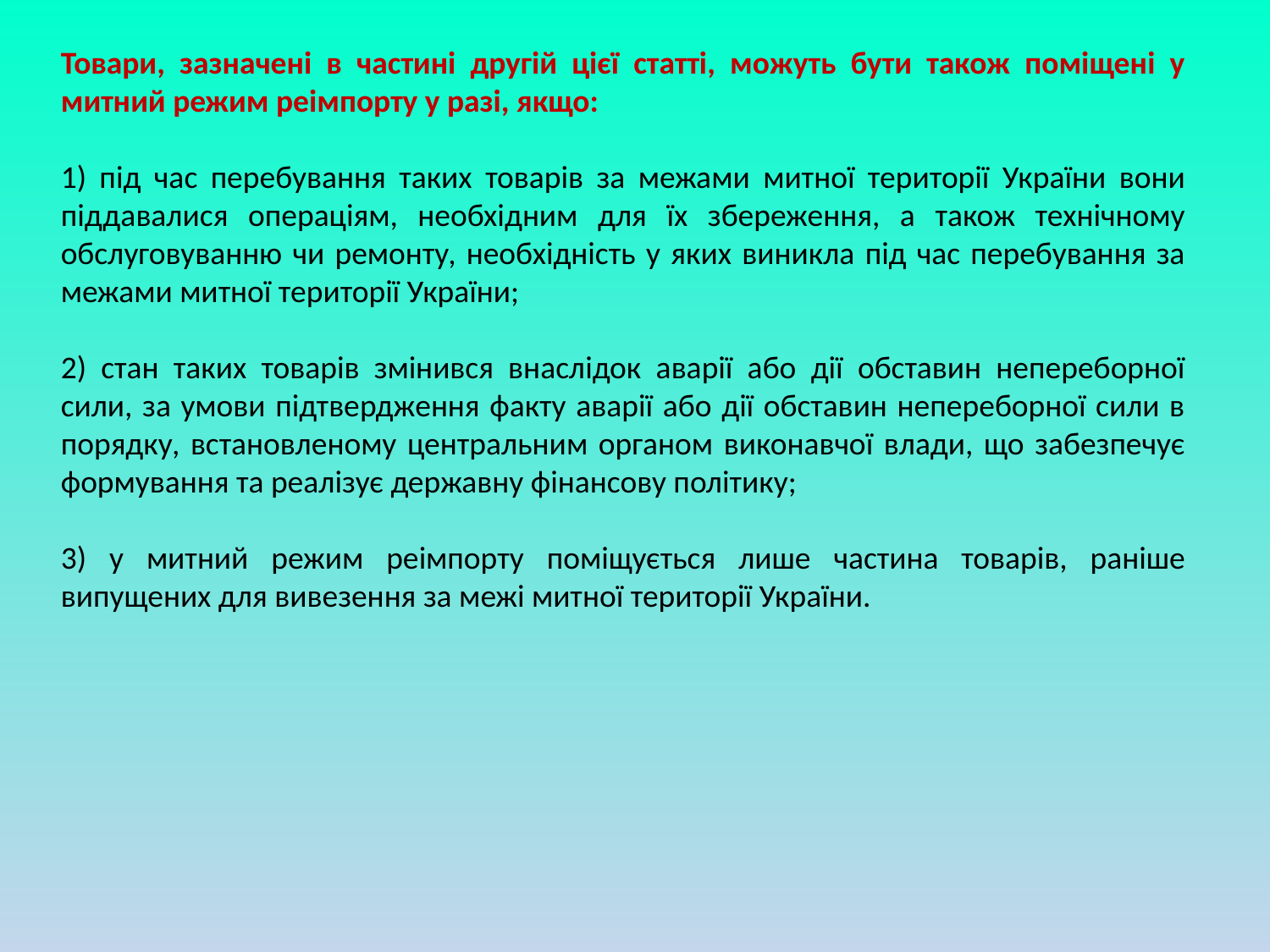

Товари, зазначені в частині другій цієї статті, можуть бути також поміщені у митний режим реімпорту у разі, якщо:

1) під час перебування таких товарів за межами митної території України вони піддавалися операціям, необхідним для їх збереження, а також технічному обслуговуванню чи ремонту, необхідність у яких виникла під час перебування за межами митної території України;

2) стан таких товарів змінився внаслідок аварії або дії обставин непереборної сили, за умови підтвердження факту аварії або дії обставин непереборної сили в порядку, встановленому центральним органом виконавчої влади, що забезпечує формування та реалізує державну фінансову політику;

3) у митний режим реімпорту поміщується лише частина товарів, раніше випущених для вивезення за межі митної території України.